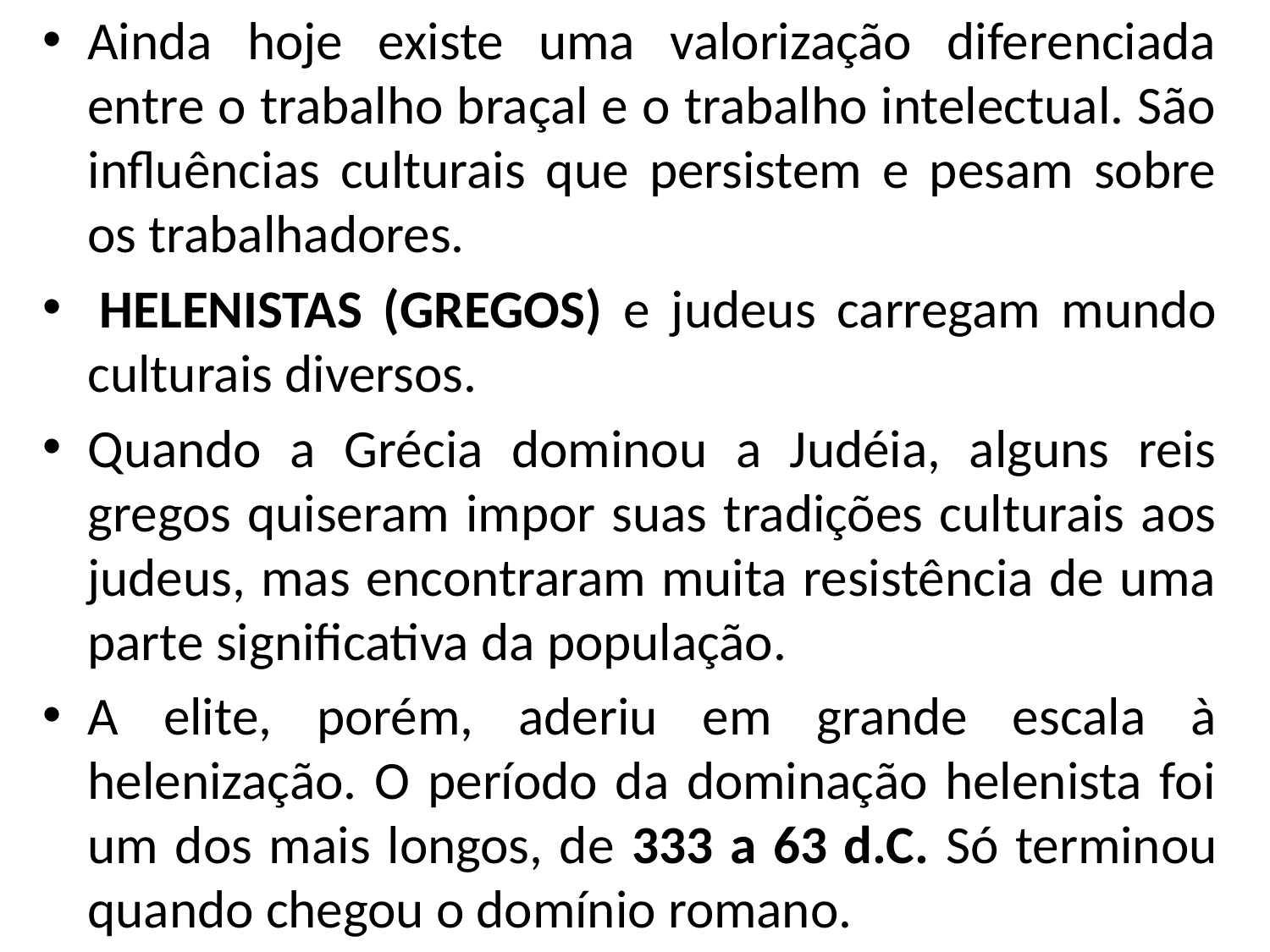

Ainda hoje existe uma valorização diferenciada entre o trabalho braçal e o trabalho intelectual. São influências culturais que persistem e pesam sobre os trabalhadores.
 HELENISTAS (GREGOS) e judeus carregam mundo culturais diversos.
Quando a Grécia dominou a Judéia, alguns reis gregos quiseram impor suas tradições culturais aos judeus, mas encontraram muita resistência de uma parte significativa da população.
A elite, porém, aderiu em grande escala à helenização. O período da dominação helenista foi um dos mais longos, de 333 a 63 d.C. Só terminou quando chegou o domínio romano.